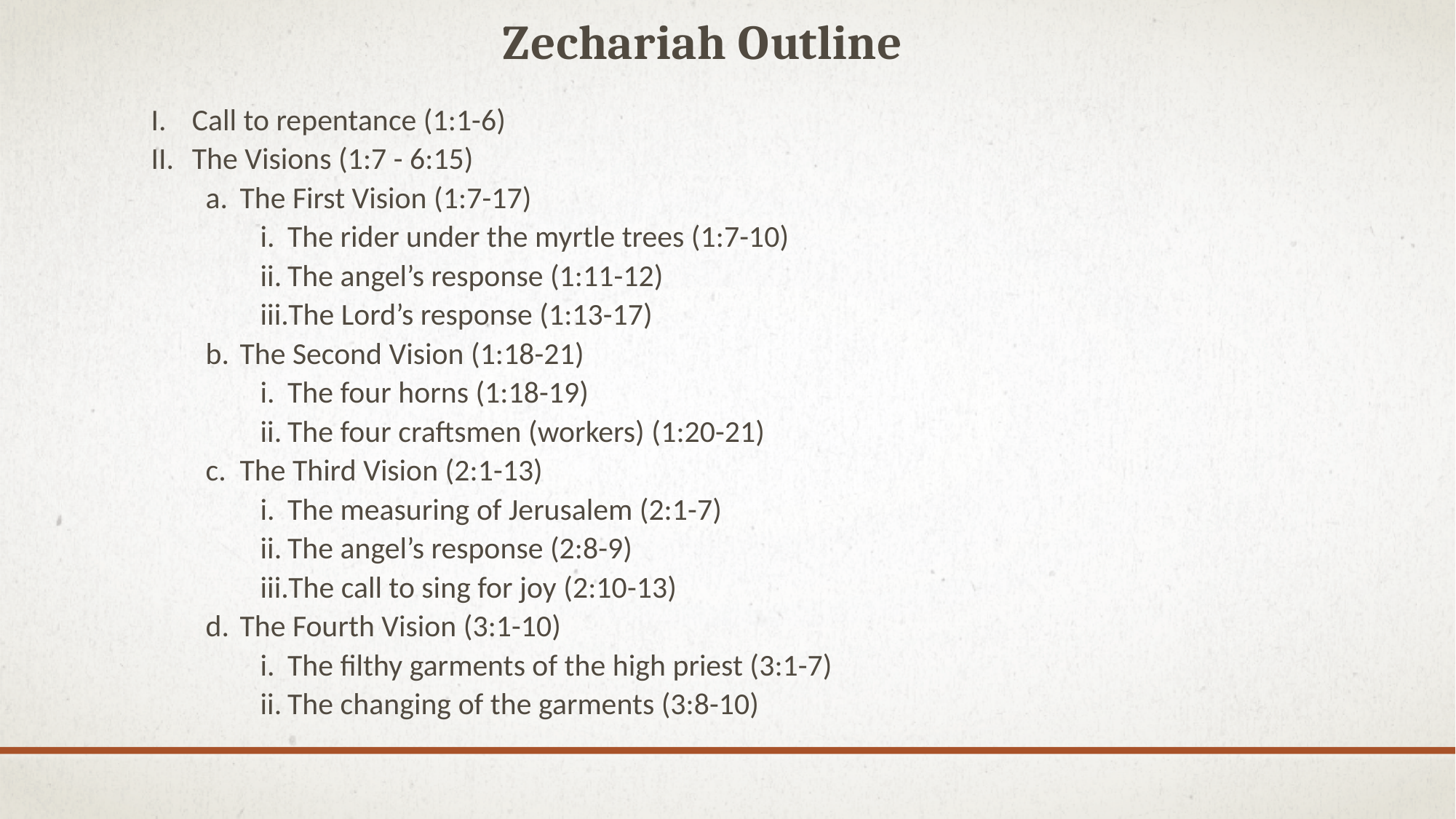

Zechariah Outline
Call to repentance (1:1-6)
The Visions (1:7 - 6:15)
The First Vision (1:7-17)
The rider under the myrtle trees (1:7-10)
The angel’s response (1:11-12)
The Lord’s response (1:13-17)
The Second Vision (1:18-21)
The four horns (1:18-19)
The four craftsmen (workers) (1:20-21)
The Third Vision (2:1-13)
The measuring of Jerusalem (2:1-7)
The angel’s response (2:8-9)
The call to sing for joy (2:10-13)
The Fourth Vision (3:1-10)
The filthy garments of the high priest (3:1-7)
The changing of the garments (3:8-10)